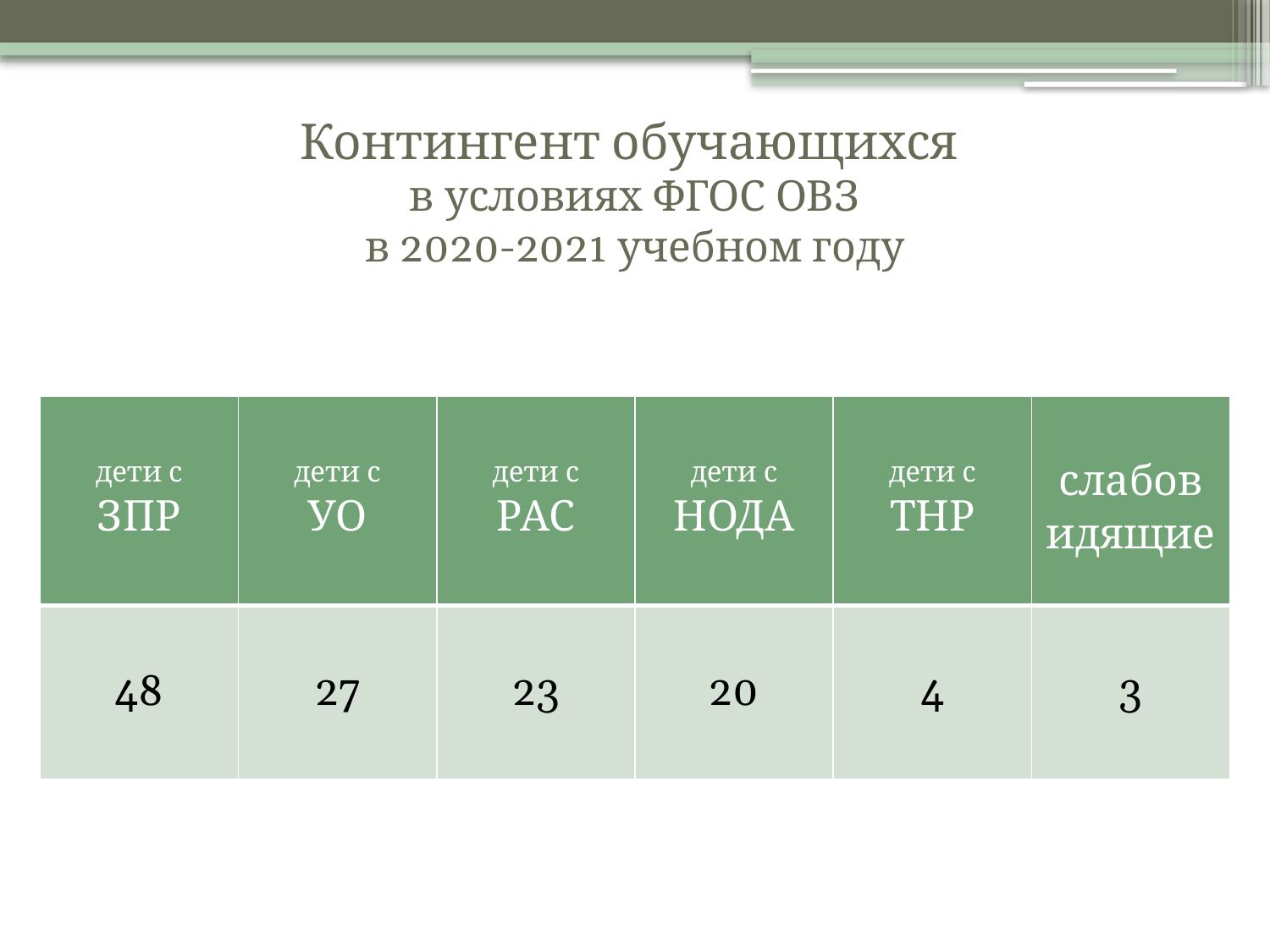

# Контингент обучающихся в условиях ФГОС ОВЗ в 2020-2021 учебном году
| дети с ЗПР | дети с УО | дети с РАС | дети с НОДА | дети с ТНР | слабовидящие |
| --- | --- | --- | --- | --- | --- |
| 48 | 27 | 23 | 20 | 4 | 3 |